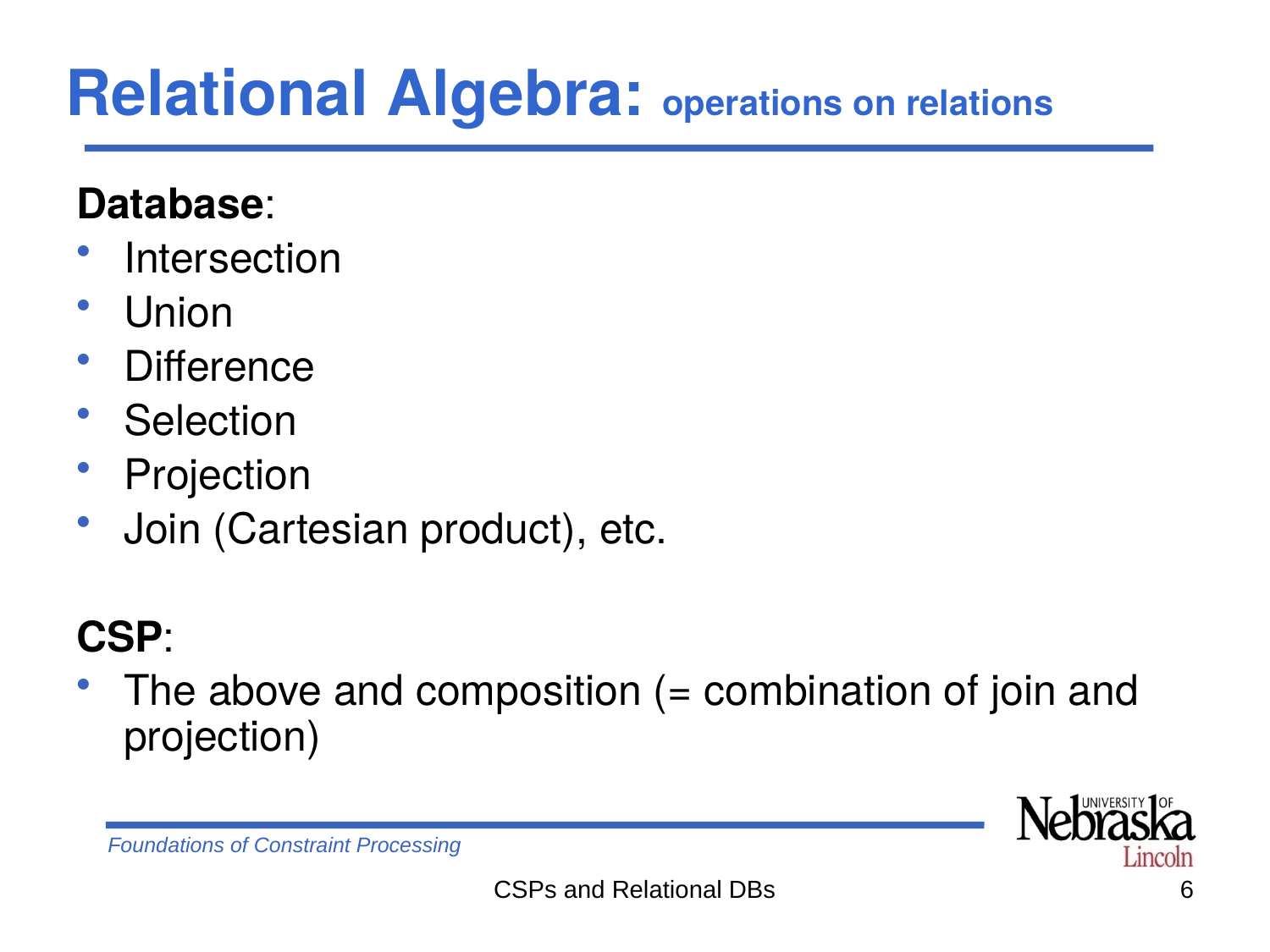

# Relational Algebra: operations on relations
Database:
Intersection
Union
Difference
Selection
Projection
Join (Cartesian product), etc.

CSP:
The above and composition (= combination of join and projection)
CSPs and Relational DBs
6